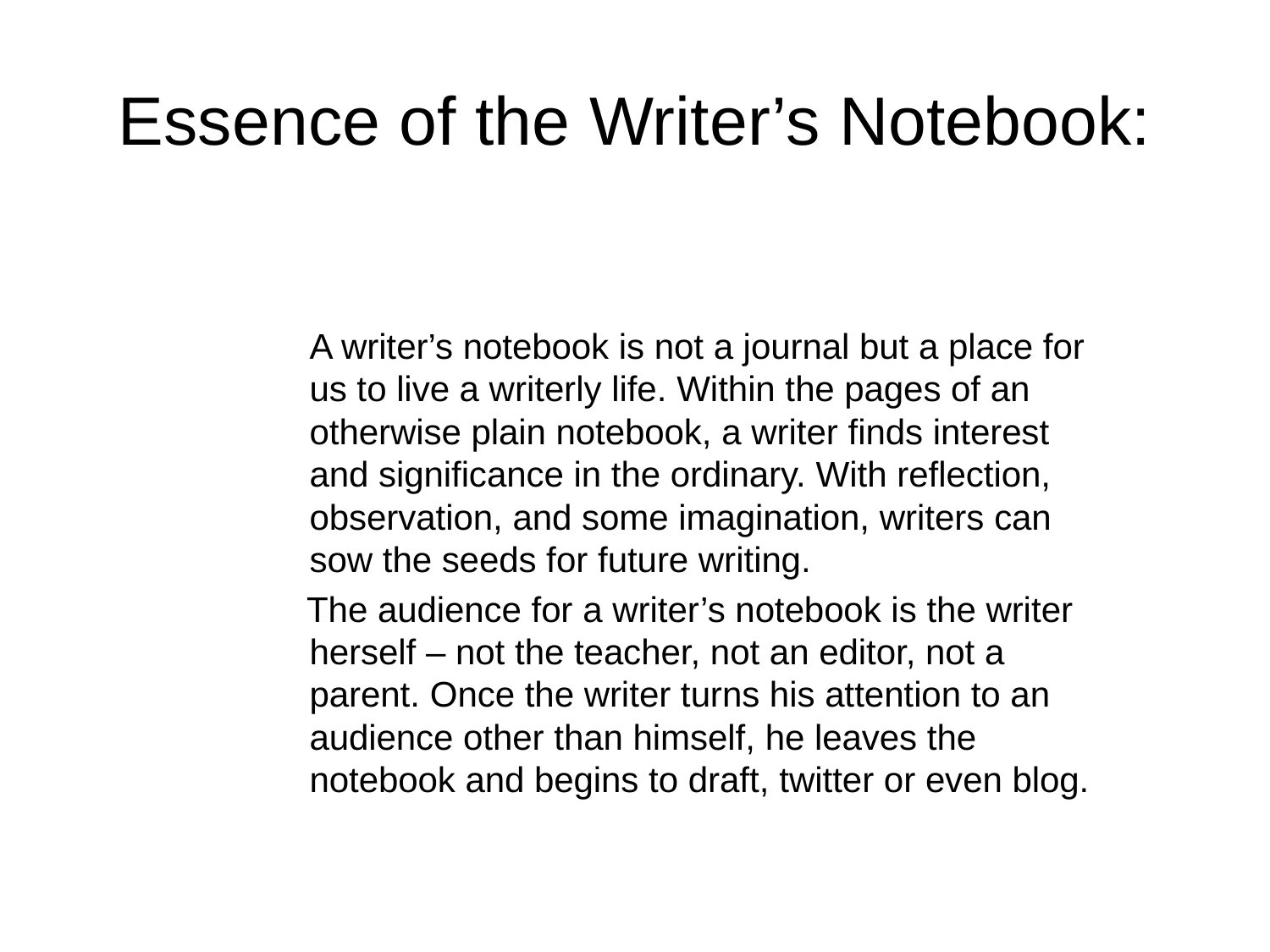

# Essence of the Writer’s Notebook:
	A writer’s notebook is not a journal but a place for us to live a writerly life. Within the pages of an otherwise plain notebook, a writer finds interest and significance in the ordinary. With reflection, observation, and some imagination, writers can sow the seeds for future writing.
    The audience for a writer’s notebook is the writer herself – not the teacher, not an editor, not a parent. Once the writer turns his attention to an audience other than himself, he leaves the notebook and begins to draft, twitter or even blog.